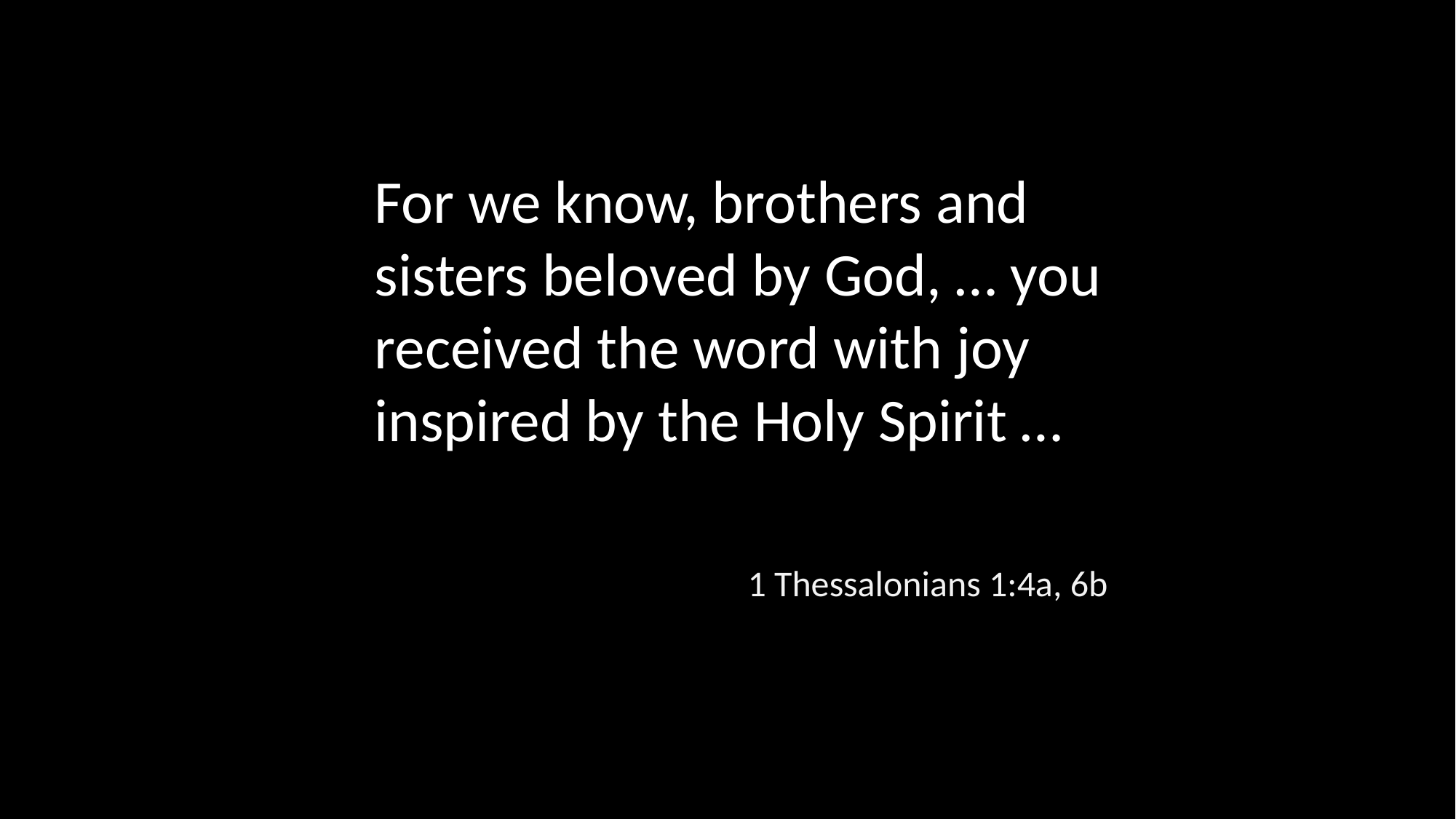

For we know, brothers and sisters beloved by God, … you received the word with joy inspired by the Holy Spirit …
1 Thessalonians 1:4a, 6b